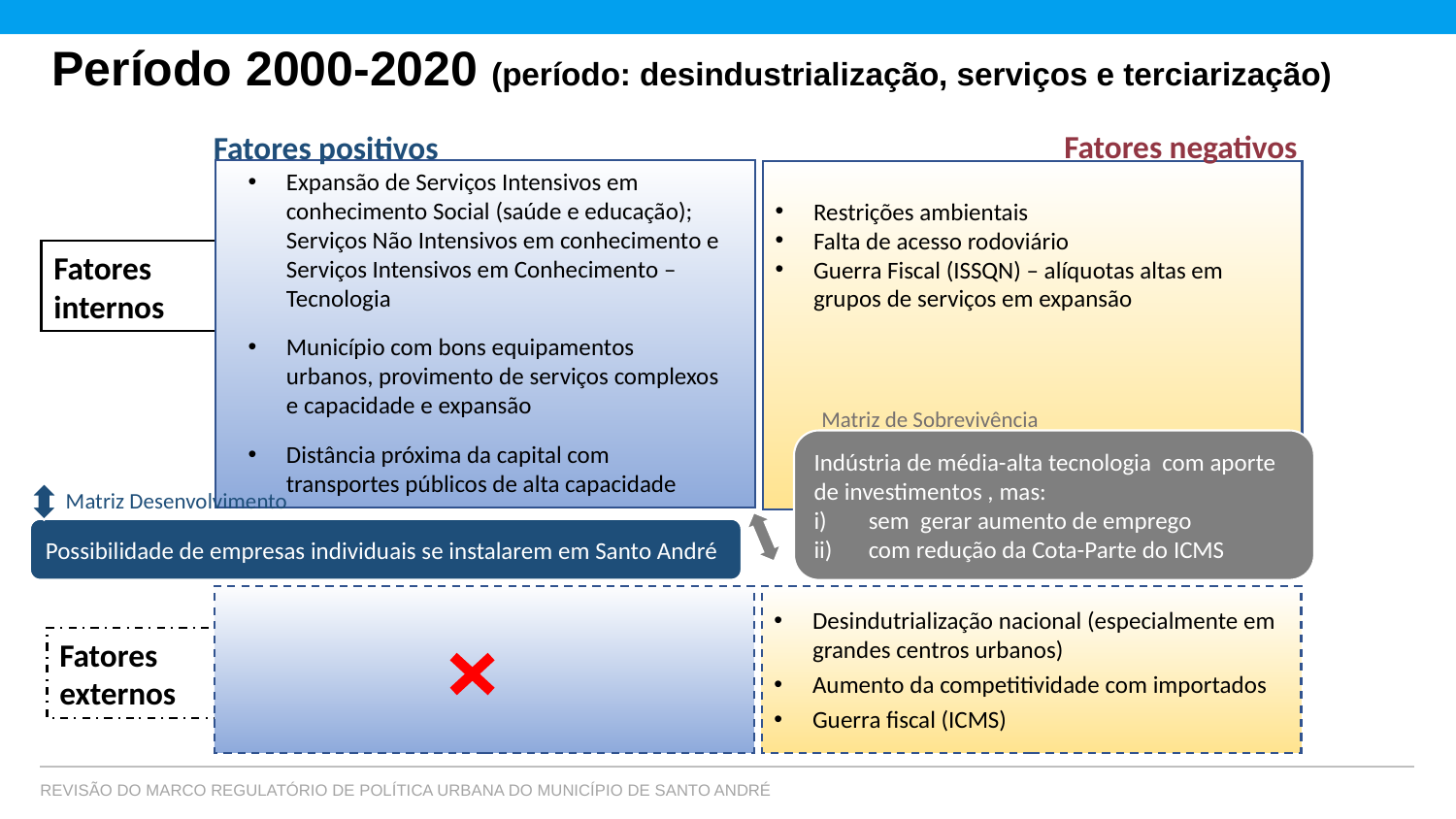

# Período 2000-2020 (período: desindustrialização, serviços e terciarização)

Fatores negativos

Restrições ambientais
Falta de acesso rodoviário
Guerra Fiscal (ISSQN) – alíquotas altas em grupos de serviços em expansão
Fatores positivos

Fatores
internos
Expansão de Serviços Intensivos em conhecimento Social (saúde e educação); Serviços Não Intensivos em conhecimento e Serviços Intensivos em Conhecimento – Tecnologia
Município com bons equipamentos urbanos, provimento de serviços complexos e capacidade e expansão
Distância próxima da capital com transportes públicos de alta capacidade
Matriz de Sobrevivência
Indústria de média-alta tecnologia  com aporte de investimentos , mas:
sem  gerar aumento de emprego
com redução da Cota-Parte do ICMS

Matriz Desenvolvimento

Possibilidade de empresas individuais se instalarem em Santo André
Desindutrialização nacional (especialmente em grandes centros urbanos)
Aumento da competitividade com importados
Guerra fiscal (ICMS)
Fatores
externos

Provável redução do emprego, mas não do trabalho (residência remota)
Melhoria do transporte ferroviário de passageiros